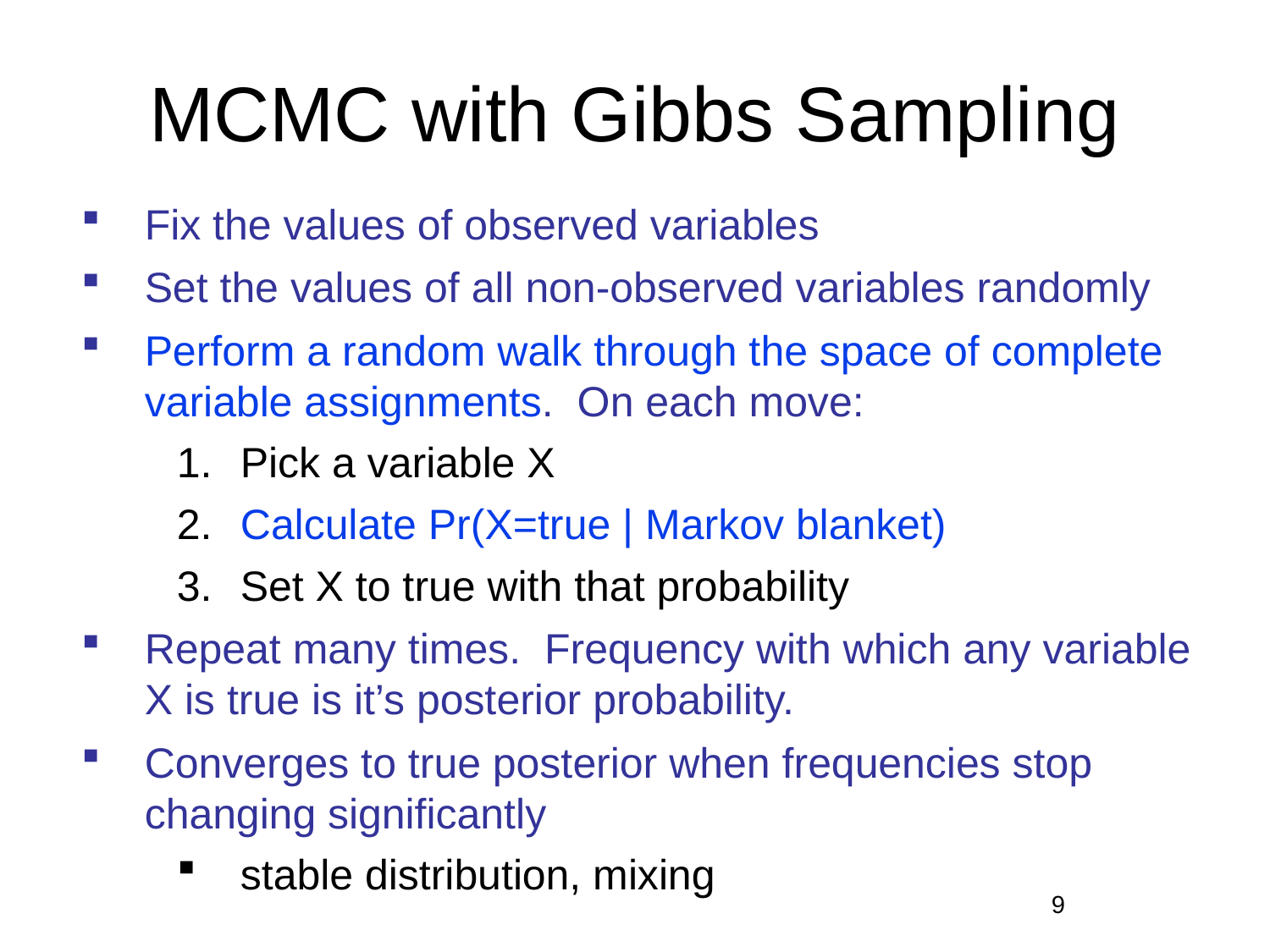

# MCMC with Gibbs Sampling
Fix the values of observed variables
Set the values of all non-observed variables randomly
Perform a random walk through the space of complete variable assignments.  On each move:
Pick a variable X
Calculate Pr(X=true | Markov blanket)
Set X to true with that probability
Repeat many times.  Frequency with which any variable X is true is it’s posterior probability.
Converges to true posterior when frequencies stop changing significantly
stable distribution, mixing
9